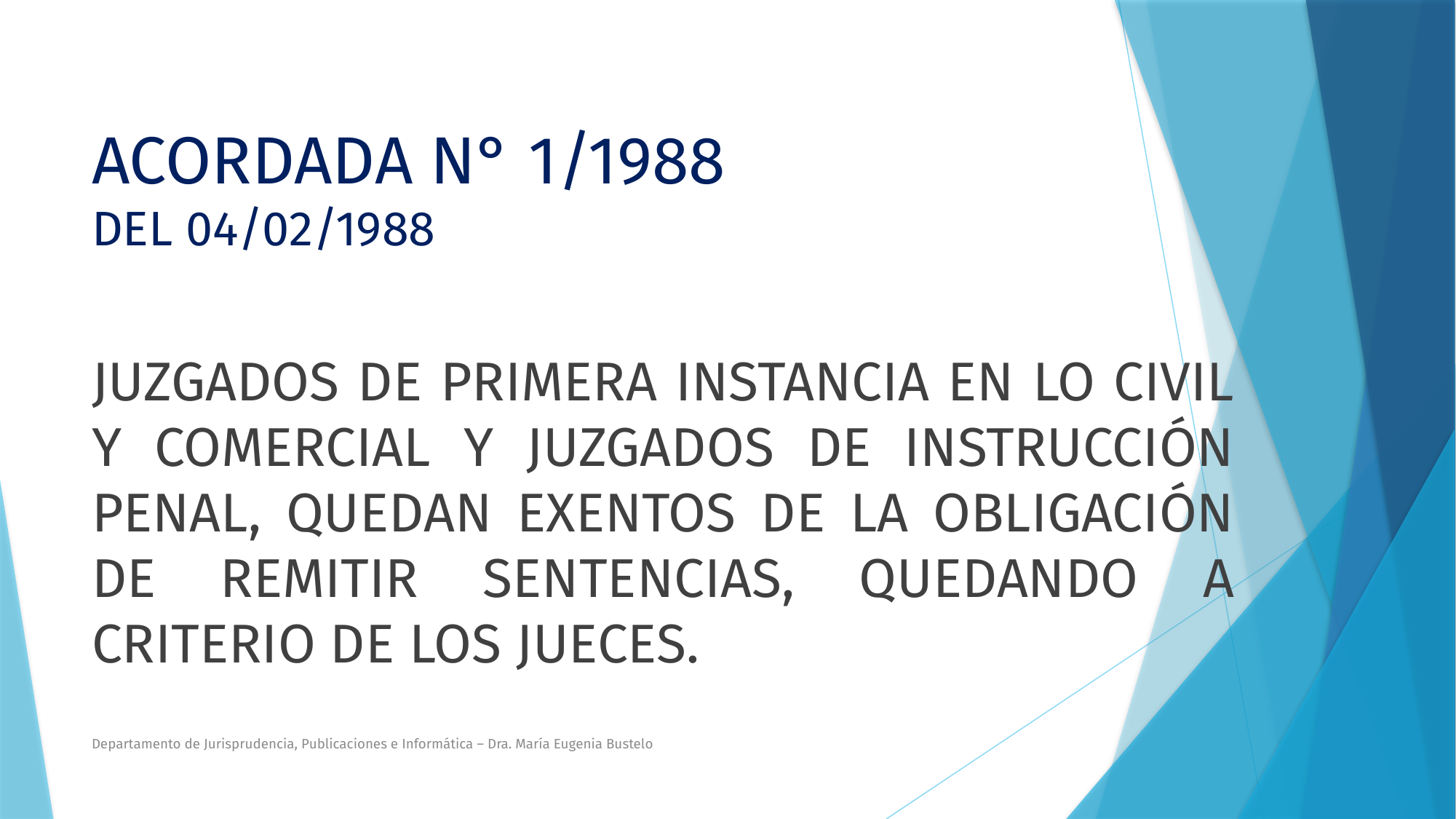

# ACORDADA N° 1/1988 DEL 04/02/1988
JUZGADOS DE PRIMERA INSTANCIA EN LO CIVIL Y COMERCIAL Y JUZGADOS DE INSTRUCCIÓN PENAL, QUEDAN EXENTOS DE LA OBLIGACIÓN DE REMITIR SENTENCIAS, QUEDANDO A CRITERIO DE LOS JUECES.
Departamento de Jurisprudencia, Publicaciones e Informática – Dra. María Eugenia Bustelo